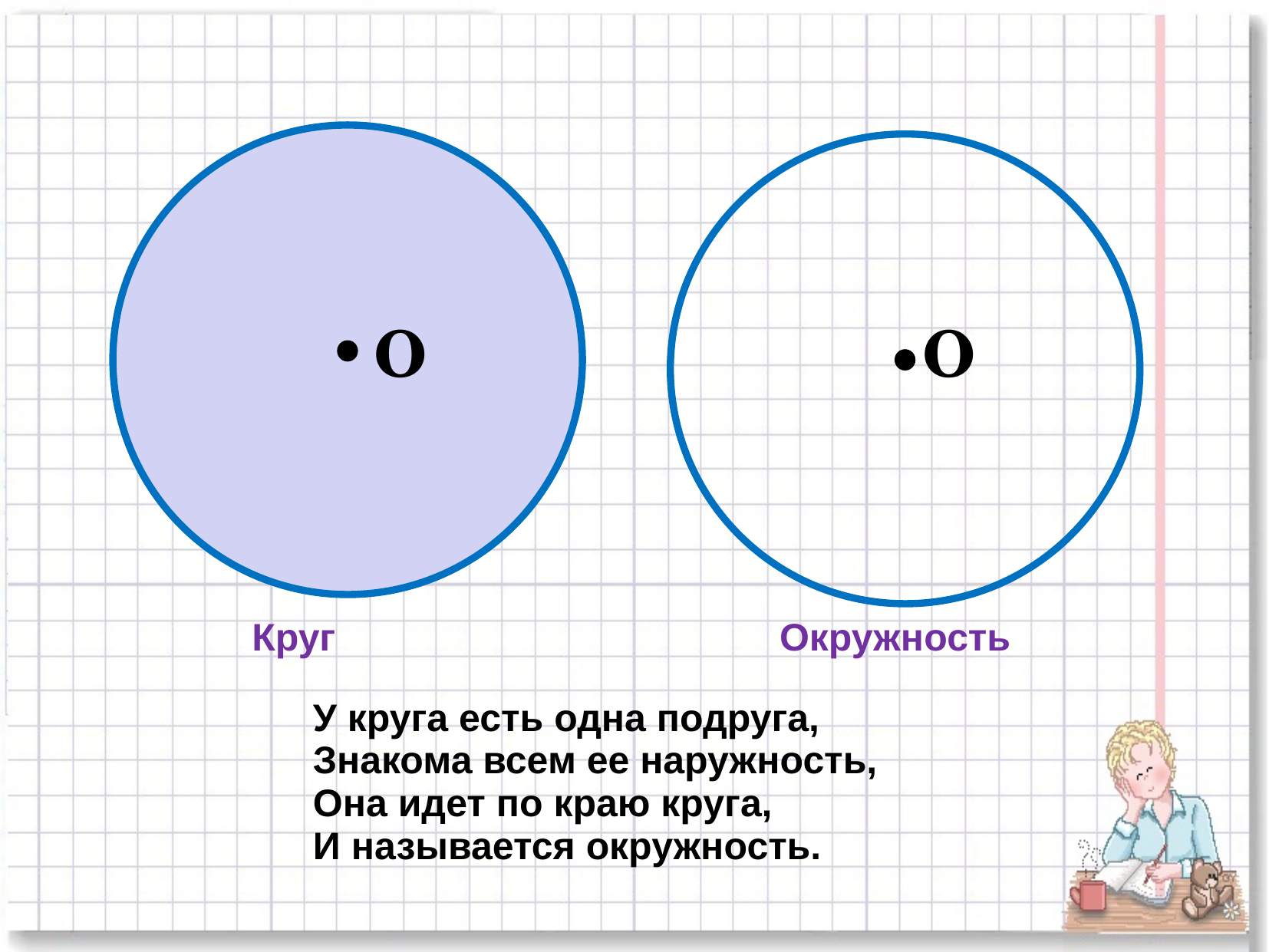

O
O

Круг
Окружность
У круга есть одна подруга,
Знакома всем ее наружность,
Она идет по краю круга,
И называется окружность.